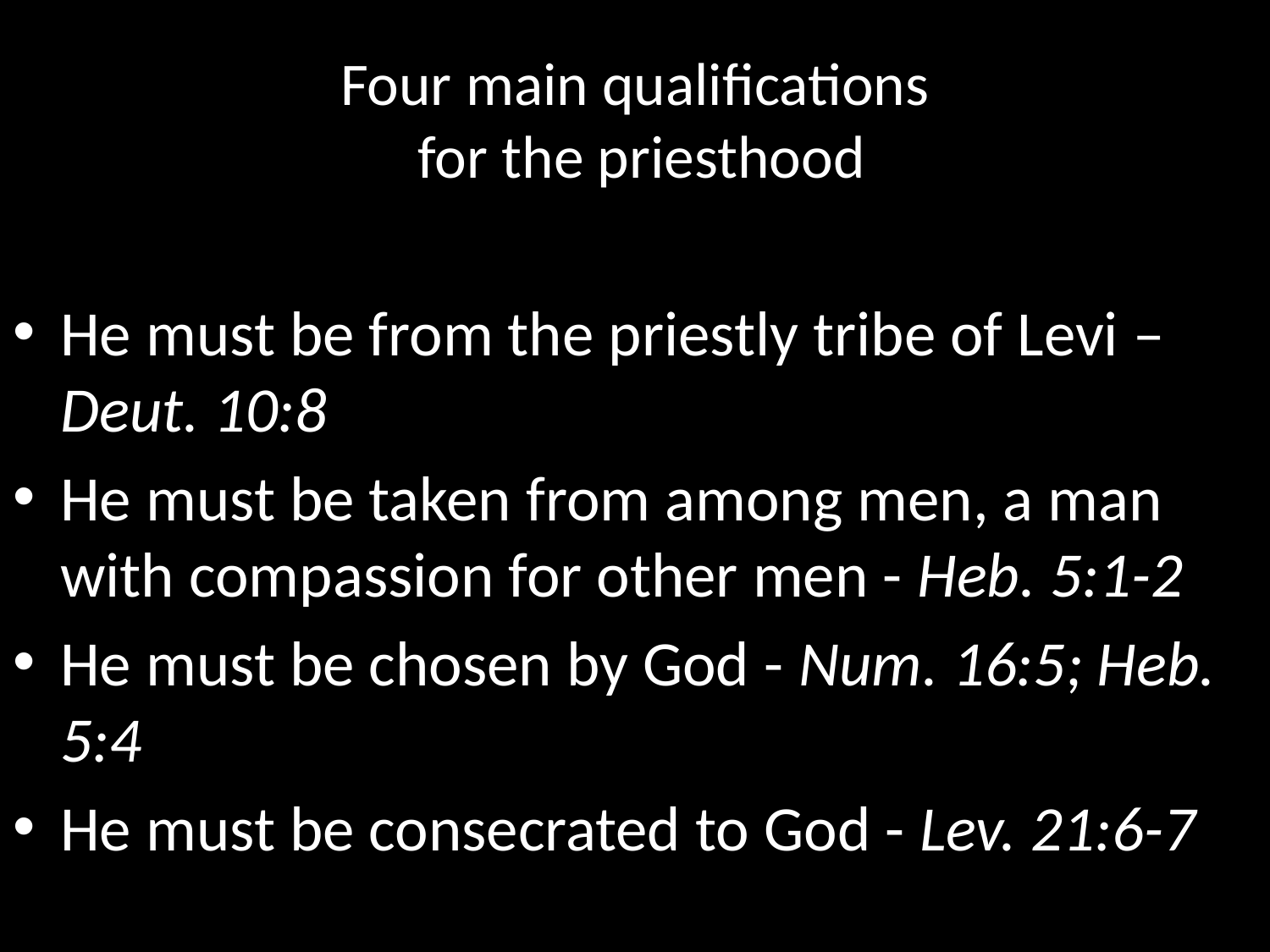

# Four main qualifications for the priesthood
He must be from the priestly tribe of Levi – Deut. 10:8
He must be taken from among men, a man with compassion for other men - Heb. 5:1-2
He must be chosen by God - Num. 16:5; Heb. 5:4
He must be consecrated to God - Lev. 21:6-7